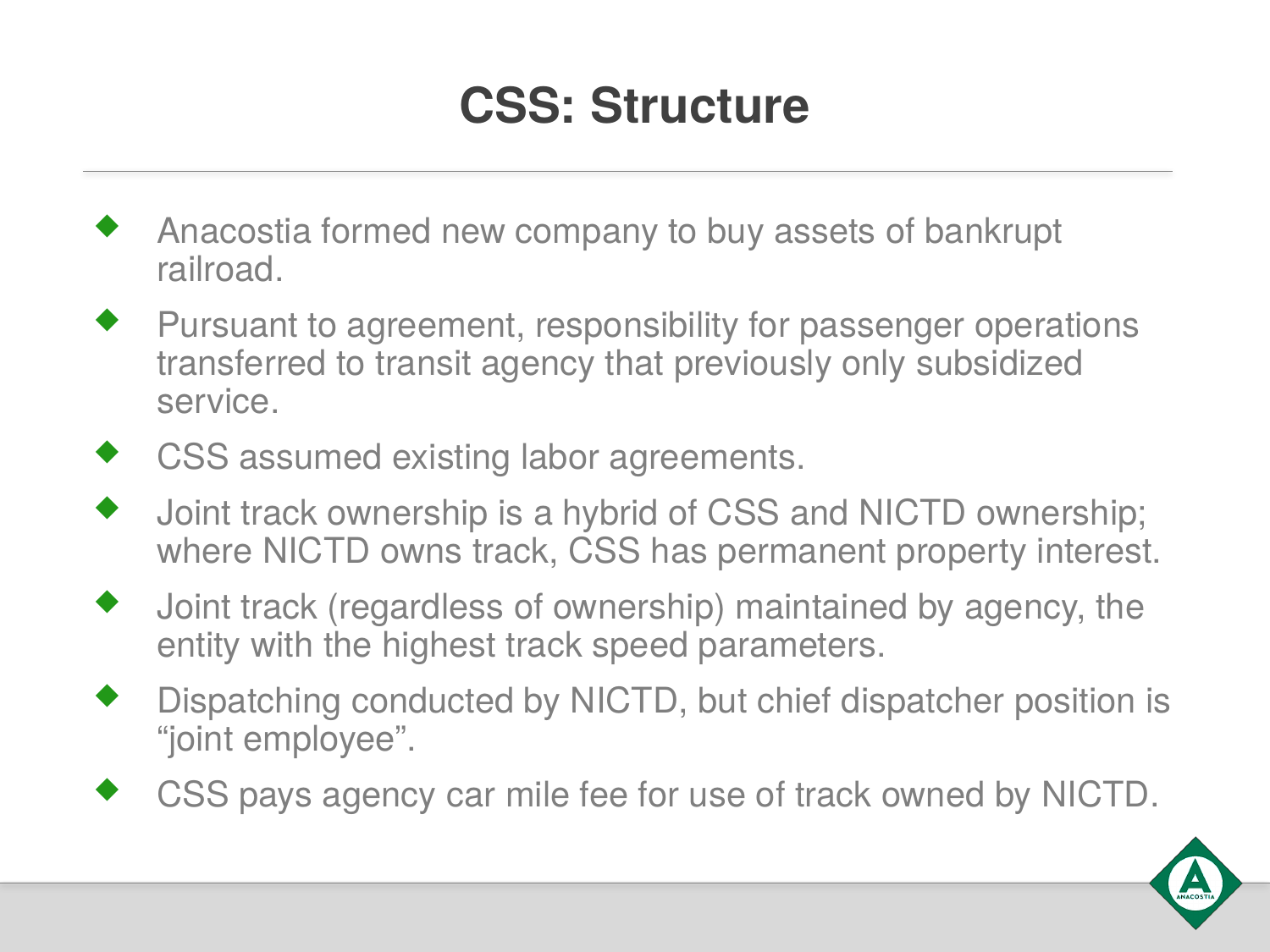

# CSS: Structure
Anacostia formed new company to buy assets of bankrupt railroad.
Pursuant to agreement, responsibility for passenger operations transferred to transit agency that previously only subsidized service.
CSS assumed existing labor agreements.
Joint track ownership is a hybrid of CSS and NICTD ownership; where NICTD owns track, CSS has permanent property interest.
Joint track (regardless of ownership) maintained by agency, the entity with the highest track speed parameters.
Dispatching conducted by NICTD, but chief dispatcher position is “joint employee”.
CSS pays agency car mile fee for use of track owned by NICTD.